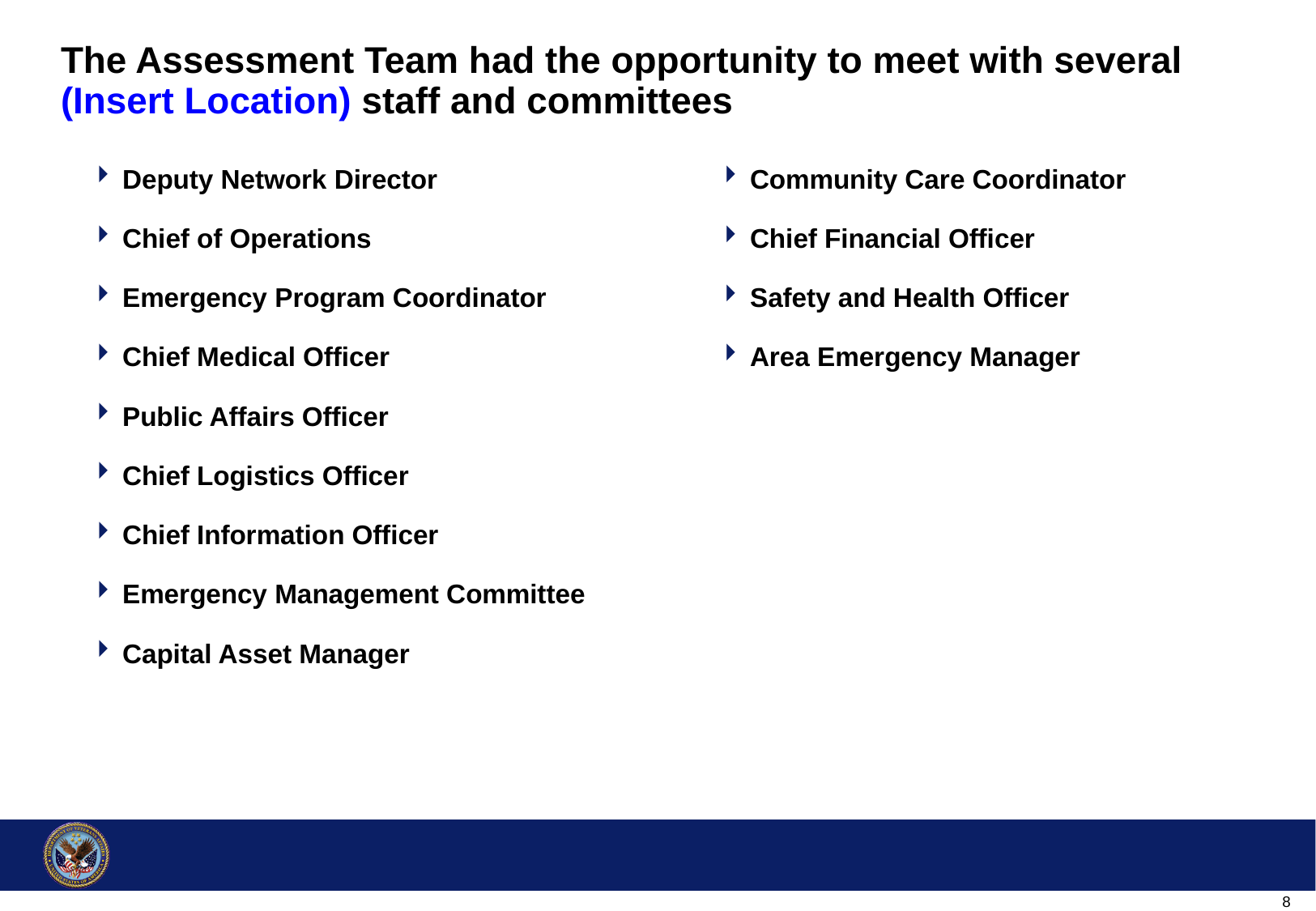

# The Assessment Team had the opportunity to meet with several (Insert Location) staff and committees
Deputy Network Director
Chief of Operations
Emergency Program Coordinator
Chief Medical Officer
Public Affairs Officer
Chief Logistics Officer
Chief Information Officer
Emergency Management Committee
Capital Asset Manager
Community Care Coordinator
Chief Financial Officer
Safety and Health Officer
Area Emergency Manager